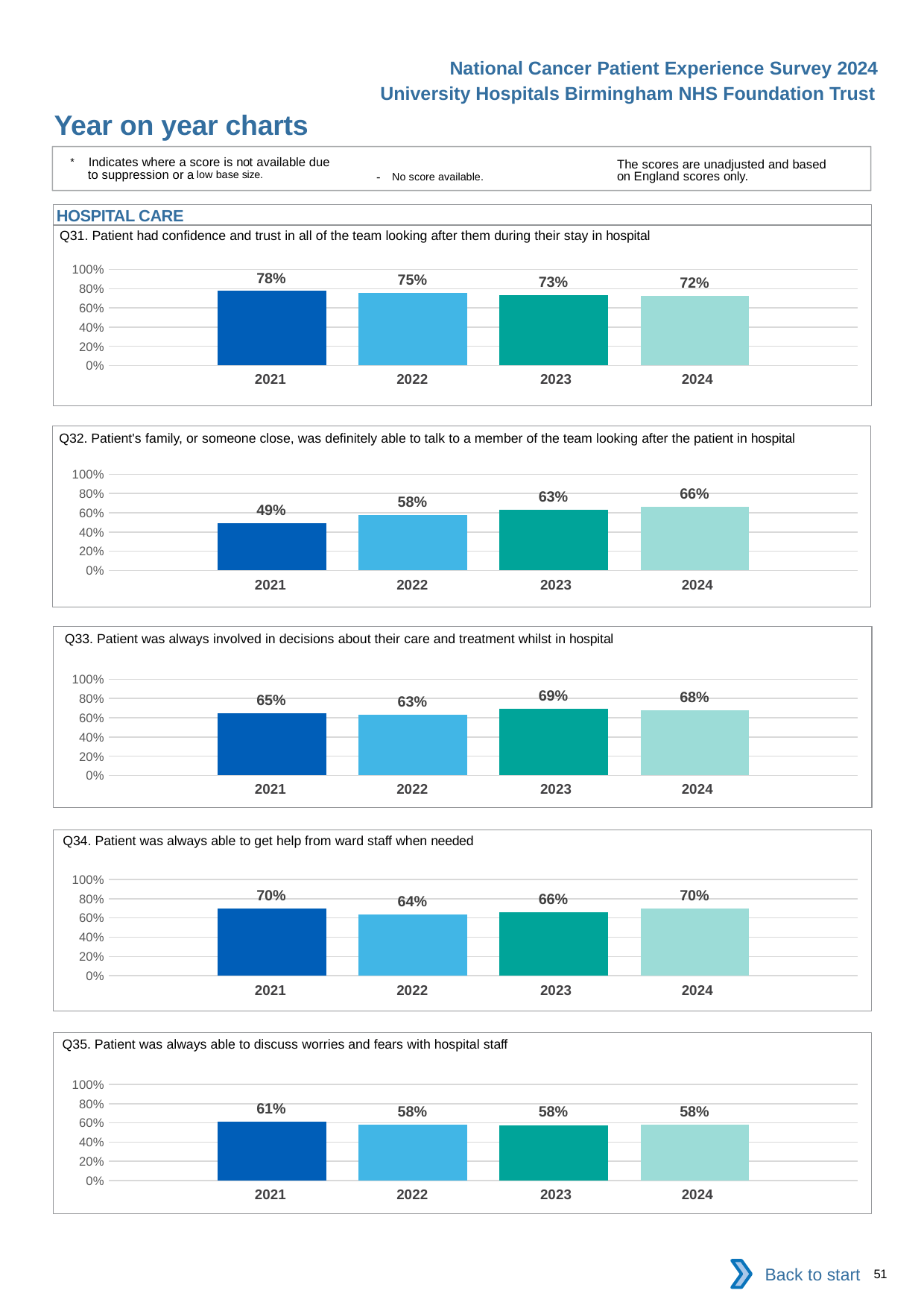

National Cancer Patient Experience Survey 2024
University Hospitals Birmingham NHS Foundation Trust
Year on year charts

*  Indicates where a score is not available due to suppression or a low base size.
The scores are unadjusted and based on England scores only.
- No score available.
HOSPITAL CARE
Q31. Patient had confidence and trust in all of the team looking after them during their stay in hospital

### Chart

| Category | 2021 | 2022 | 2023 | 2024 |
|---|---|---|---|---|
| Category 1 | 0.775 | 0.7522523 | 0.7345794 | 0.7244094 |
| 2021 | 2022 | 2023 | 2024 |
| --- | --- | --- | --- |
Q32. Patient's family, or someone close, was definitely able to talk to a member of the team looking after the patient in hospital

### Chart

| Category | 2021 | 2022 | 2023 | 2024 |
|---|---|---|---|---|
| Category 1 | 0.4898876 | 0.5795455 | 0.6333333 | 0.6592593 |
| 2021 | 2022 | 2023 | 2024 |
| --- | --- | --- | --- |
Q33. Patient was always involved in decisions about their care and treatment whilst in hospital

### Chart

| Category | 2021 | 2022 | 2023 | 2024 |
|---|---|---|---|---|
| Category 1 | 0.6507353 | 0.6290323 | 0.6933333 | 0.6810207 |
| 2021 | 2022 | 2023 | 2024 |
| --- | --- | --- | --- |
Q34. Patient was always able to get help from ward staff when needed

### Chart

| Category | 2021 | 2022 | 2023 | 2024 |
|---|---|---|---|---|
| Category 1 | 0.6994536 | 0.6361556 | 0.6571429 | 0.7 |
| 2021 | 2022 | 2023 | 2024 |
| --- | --- | --- | --- |
Q35. Patient was always able to discuss worries and fears with hospital staff

### Chart

| Category | 2021 | 2022 | 2023 | 2024 |
|---|---|---|---|---|
| Category 1 | 0.6125461 | 0.5795724 | 0.577821 | 0.5820896 |
| 2021 | 2022 | 2023 | 2024 |
| --- | --- | --- | --- |
Back to start

51